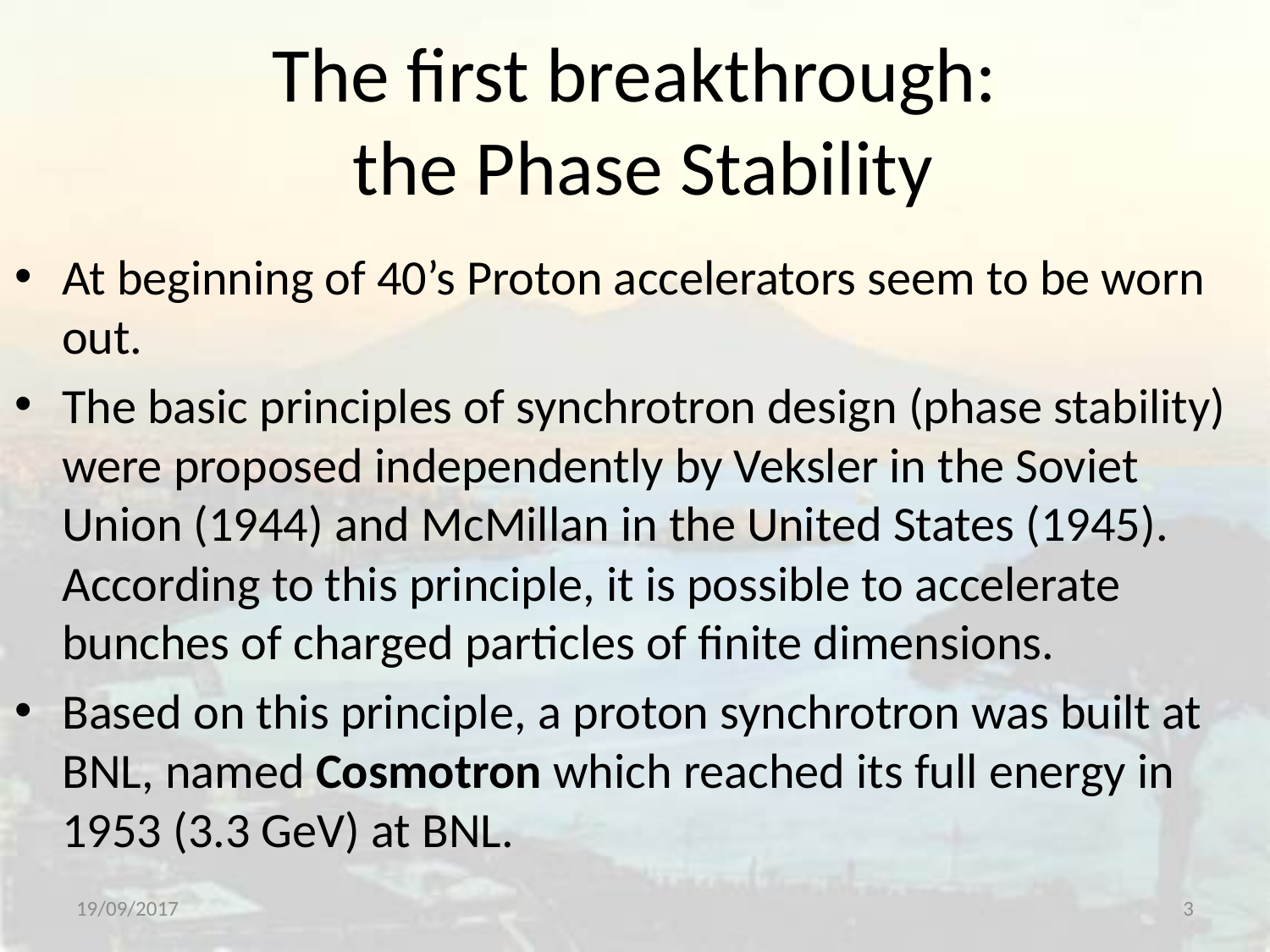

# The first breakthrough: the Phase Stability
At beginning of 40’s Proton accelerators seem to be worn out.
The basic principles of synchrotron design (phase stability) were proposed independently by Veksler in the Soviet Union (1944) and McMillan in the United States (1945). According to this principle, it is possible to accelerate bunches of charged particles of finite dimensions.
Based on this principle, a proton synchrotron was built at BNL, named Cosmotron which reached its full energy in 1953 (3.3 GeV) at BNL.

19/09/2017
3